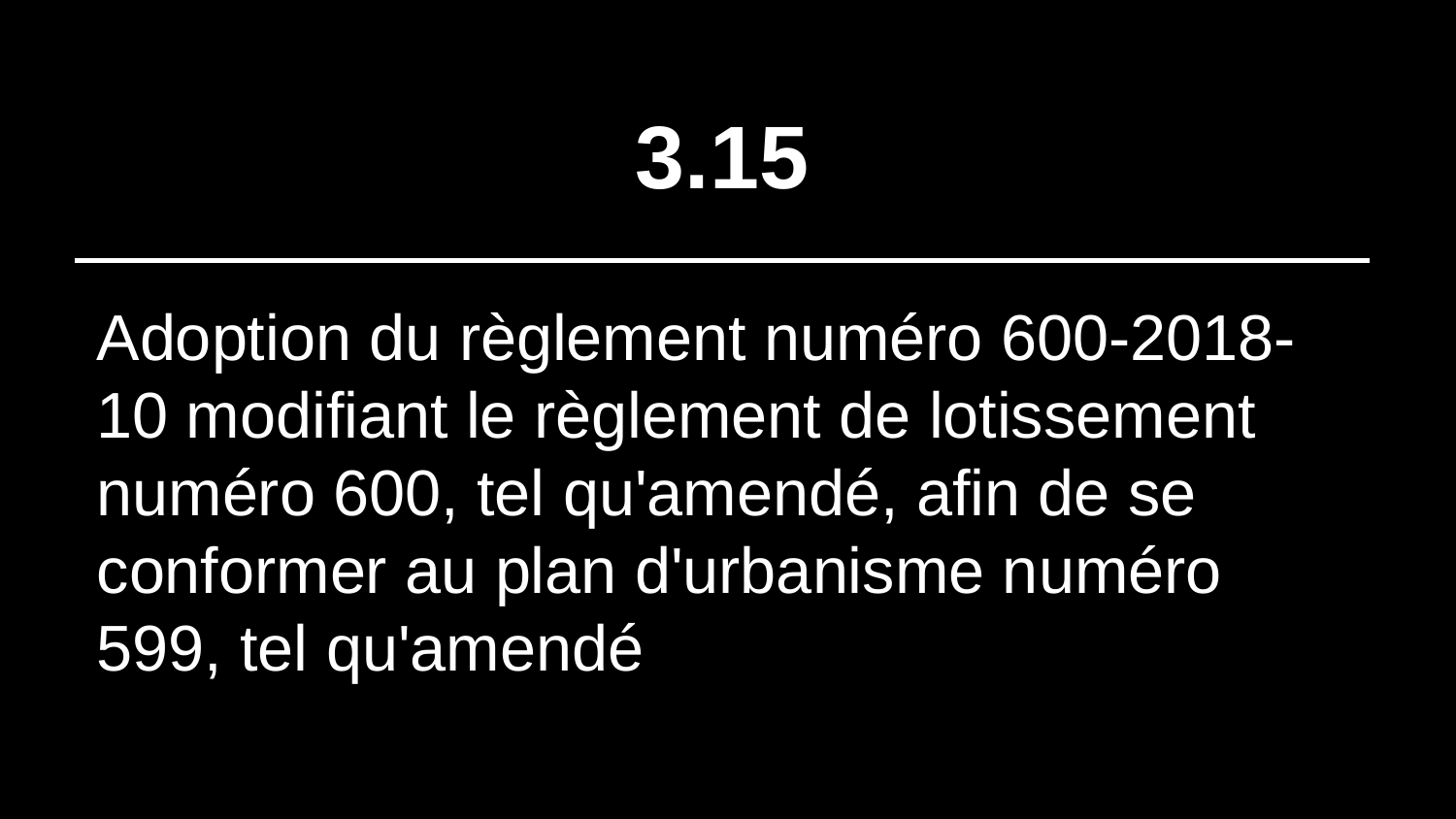

# 3.15
Adoption du règlement numéro 600-2018-10 modifiant le règlement de lotissement numéro 600, tel qu'amendé, afin de se conformer au plan d'urbanisme numéro 599, tel qu'amendé